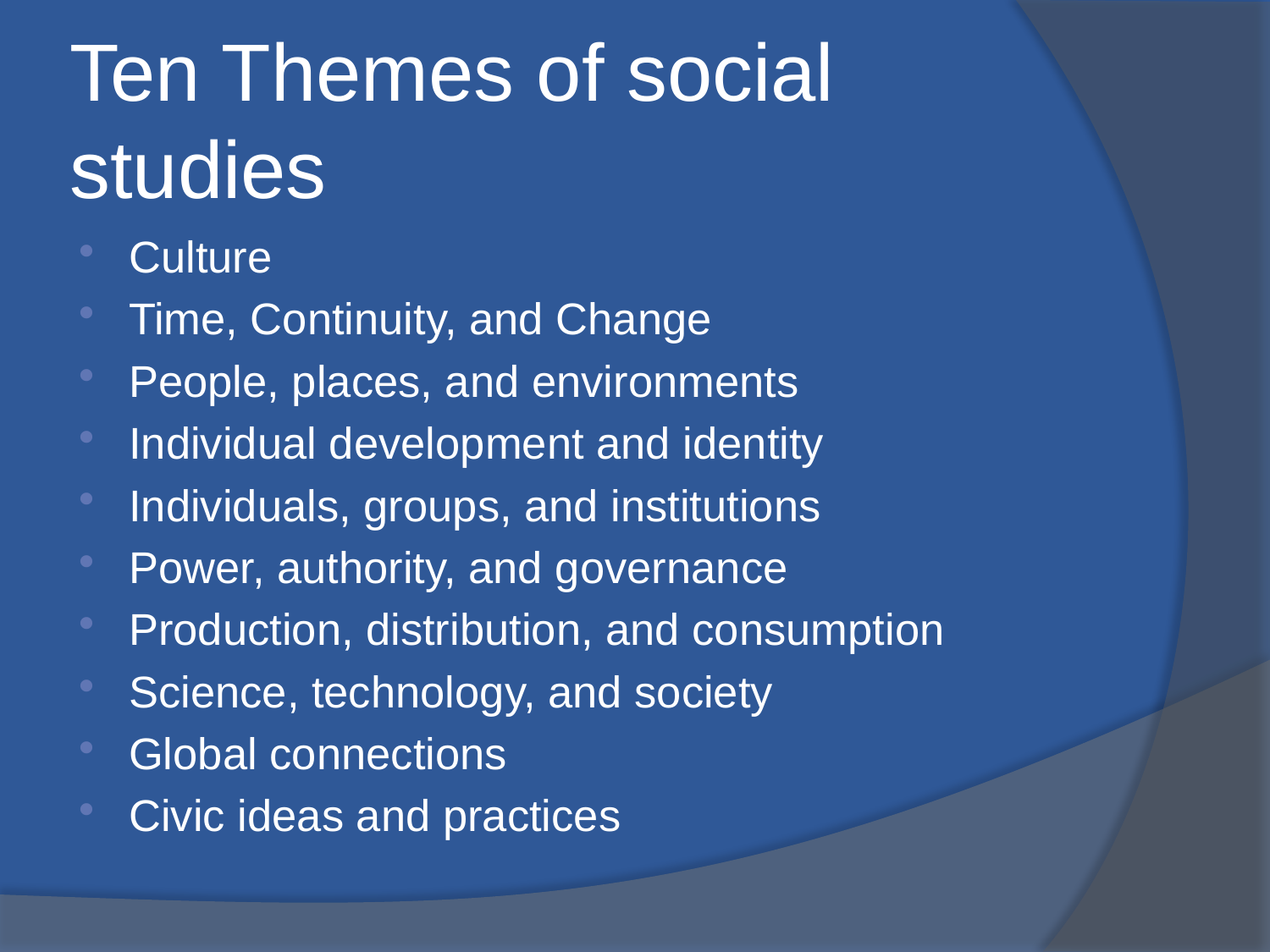

# Ten Themes of social studies
Culture
Time, Continuity, and Change
People, places, and environments
Individual development and identity
Individuals, groups, and institutions
Power, authority, and governance
Production, distribution, and consumption
Science, technology, and society
Global connections
Civic ideas and practices